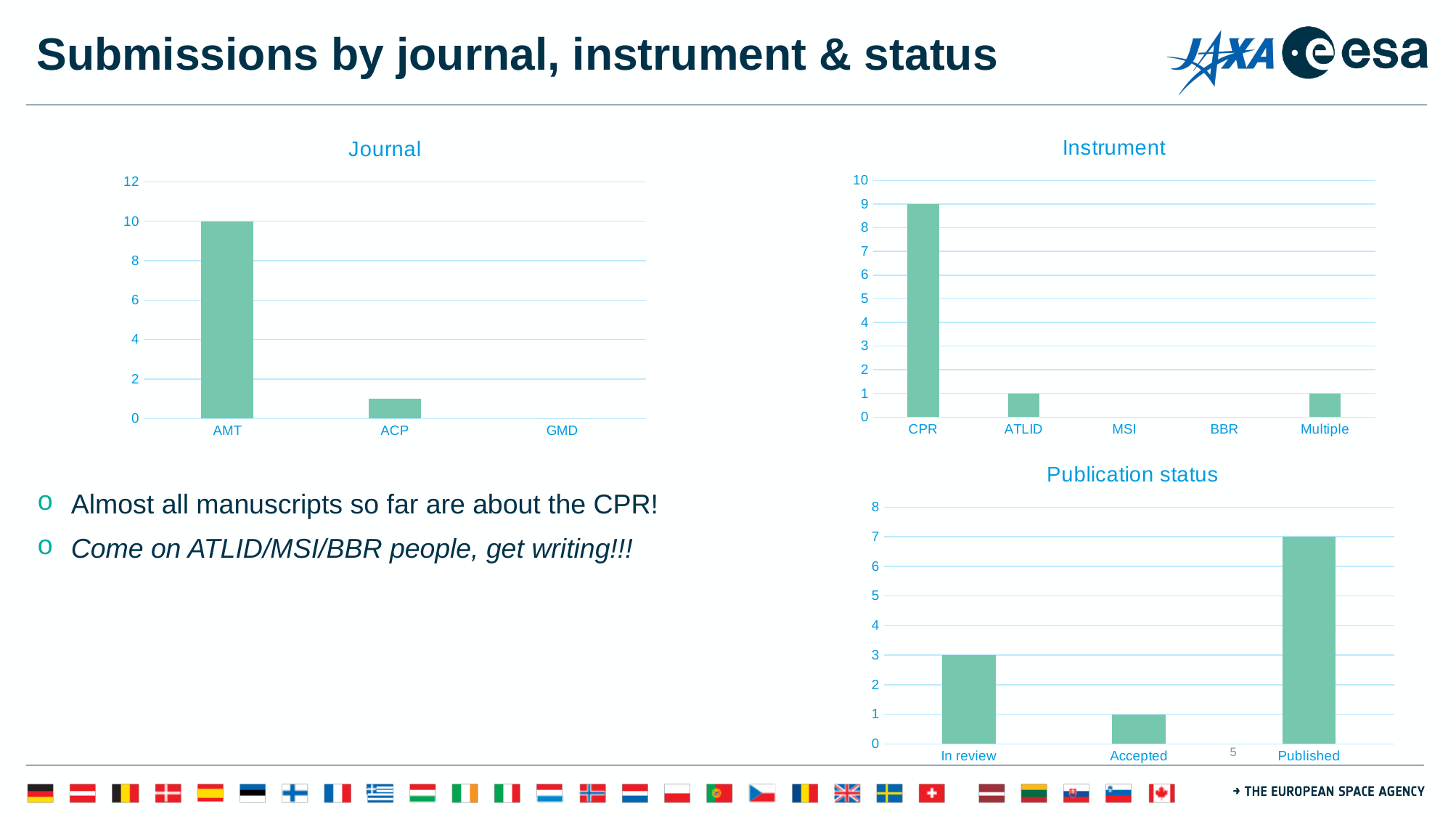

# Submissions by journal, instrument & status

### Chart: Instrument

| Category |  |
|---|---|
| CPR | 9.0 |
| ATLID | 1.0 |
| MSI | 0.0 |
| BBR | 0.0 |
| Multiple | 1.0 |

### Chart: Journal

| Category |  |
|---|---|
| AMT | 10.0 |
| ACP | 1.0 |
| GMD | 0.0 |

### Chart: Publication status

| Category |  |
|---|---|
| In review | 3.0 |
| Accepted | 1.0 |
| Published | 7.0 |
Almost all manuscripts so far are about the CPR!
Come on ATLID/MSI/BBR people, get writing!!!